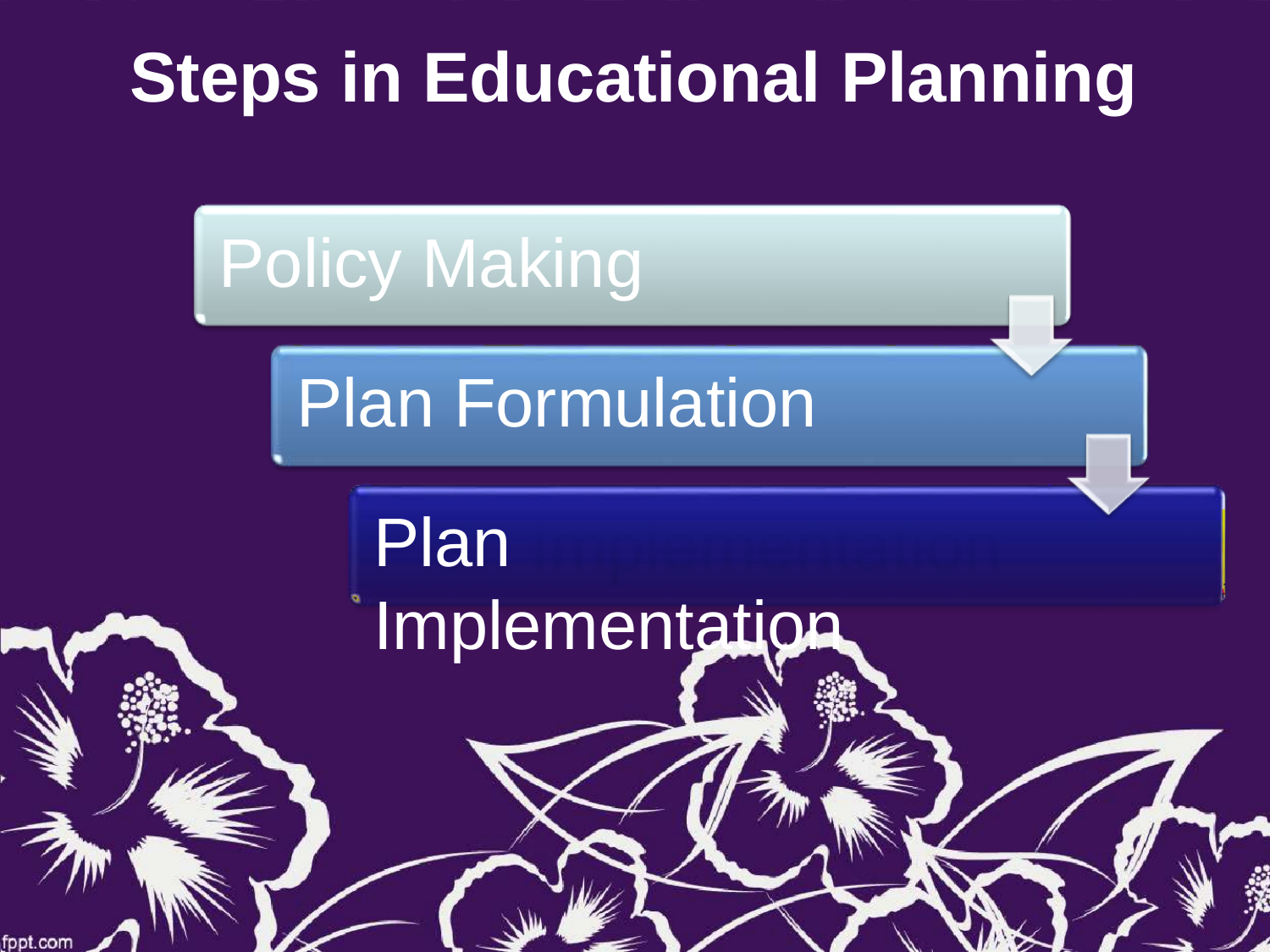

# Steps in Educational Planning

Policy Making
Plan Formulation
Plan Implementation